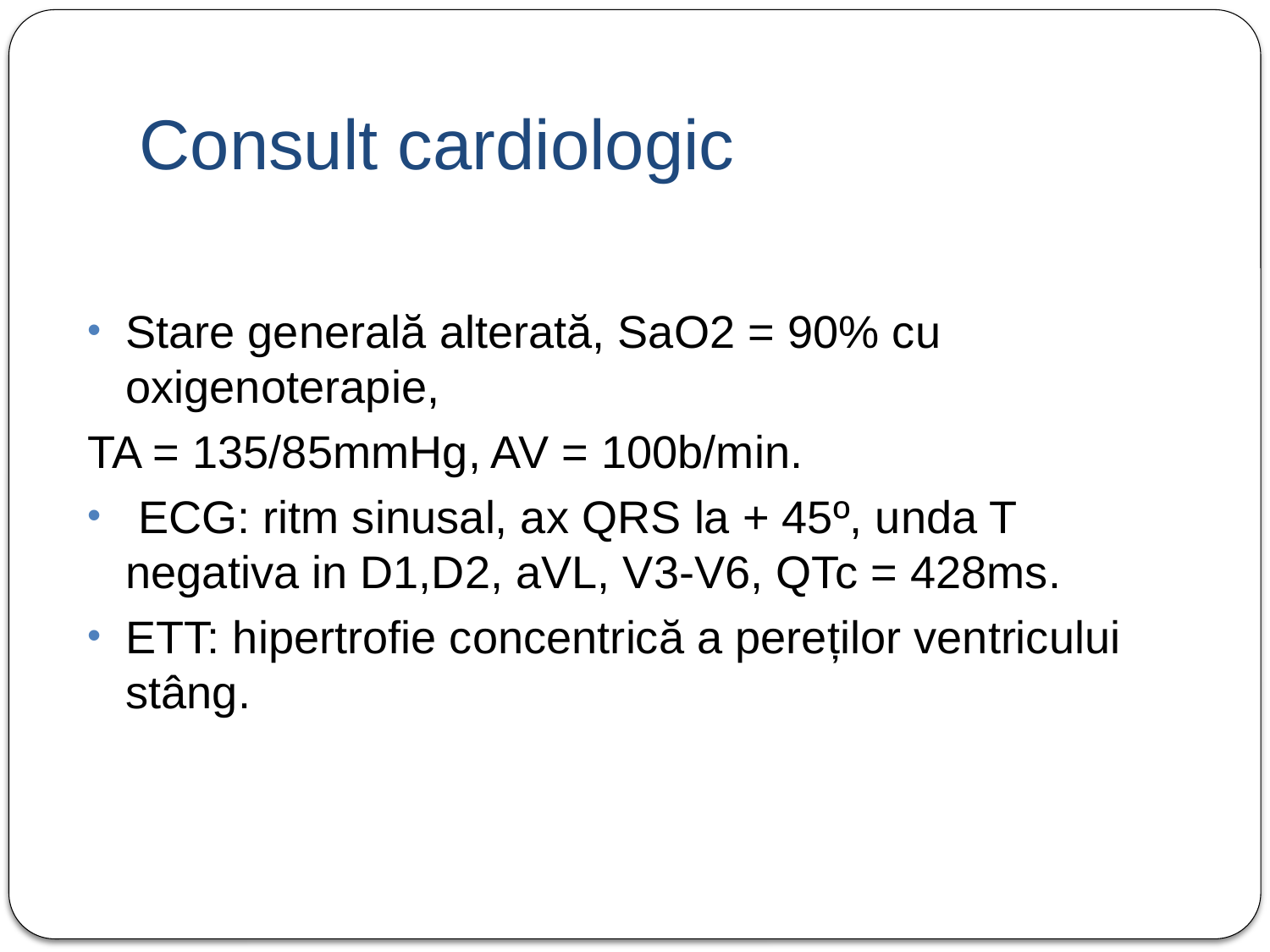

# Consult cardiologic
Stare generală alterată, SaO2 = 90% cu oxigenoterapie,
TA = 135/85mmHg, AV = 100b/min.
 ECG: ritm sinusal, ax QRS la + 45º, unda T negativa in D1,D2, aVL, V3-V6, QTc = 428ms.
ETT: hipertrofie concentrică a pereților ventricului stâng.